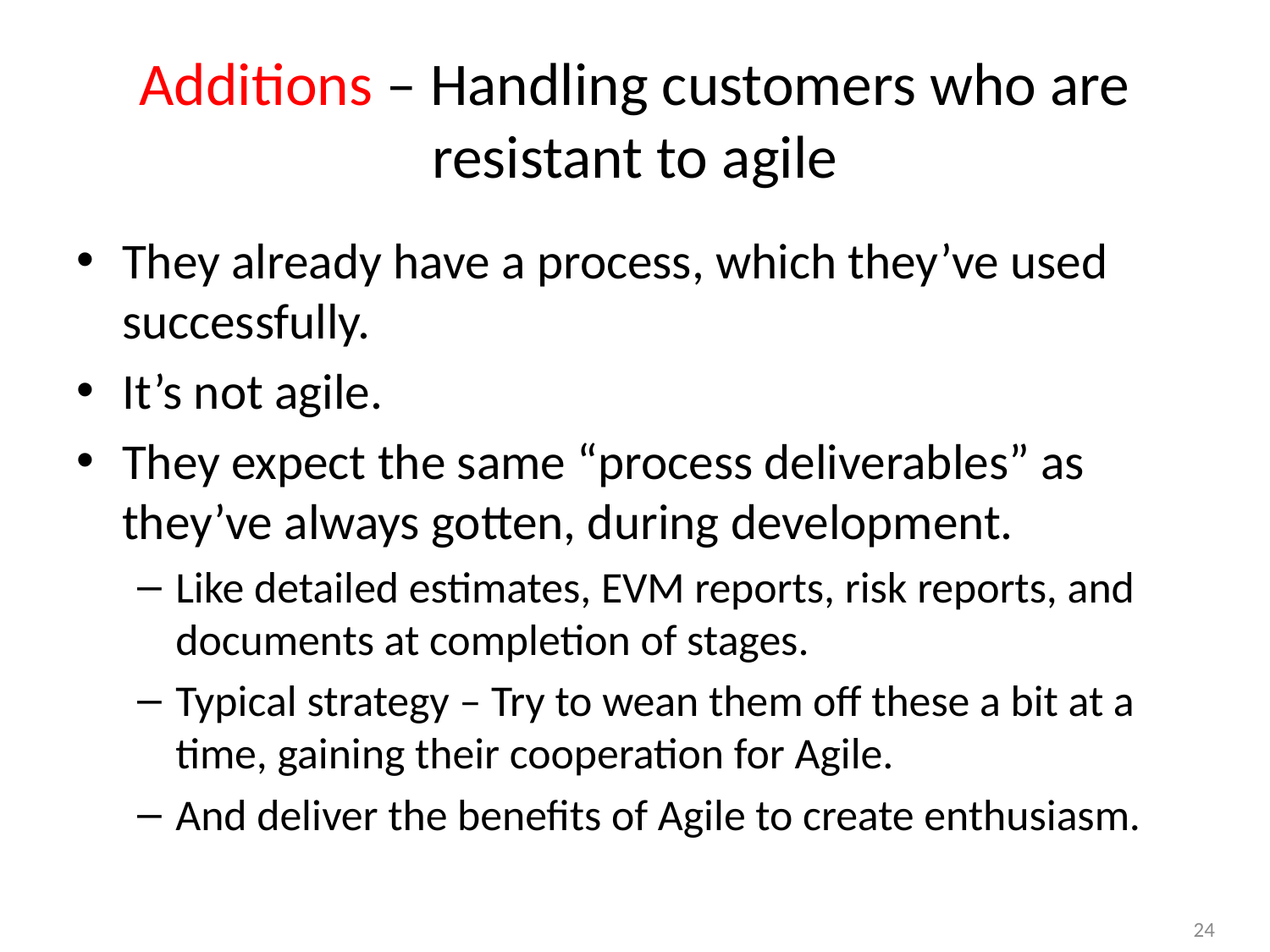

# Additions – Handling customers who are resistant to agile
They already have a process, which they’ve used successfully.
It’s not agile.
They expect the same “process deliverables” as they’ve always gotten, during development.
Like detailed estimates, EVM reports, risk reports, and documents at completion of stages.
Typical strategy – Try to wean them off these a bit at a time, gaining their cooperation for Agile.
And deliver the benefits of Agile to create enthusiasm.